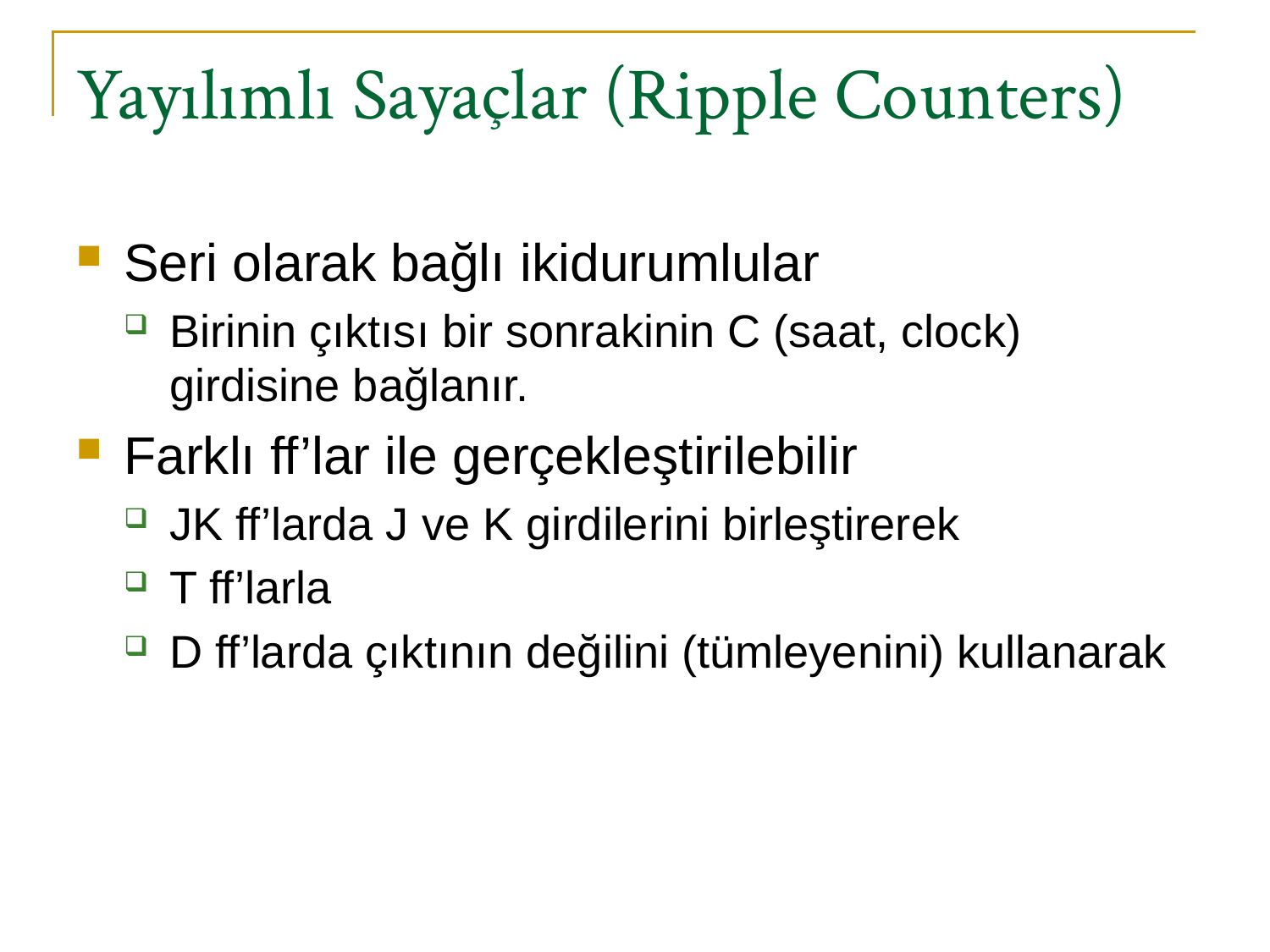

# Yayılımlı Sayaçlar (Ripple Counters)
Seri olarak bağlı ikidurumlular
Birinin çıktısı bir sonrakinin C (saat, clock) girdisine bağlanır.
Farklı ff’lar ile gerçekleştirilebilir
JK ff’larda J ve K girdilerini birleştirerek
T ff’larla
D ff’larda çıktının değilini (tümleyenini) kullanarak